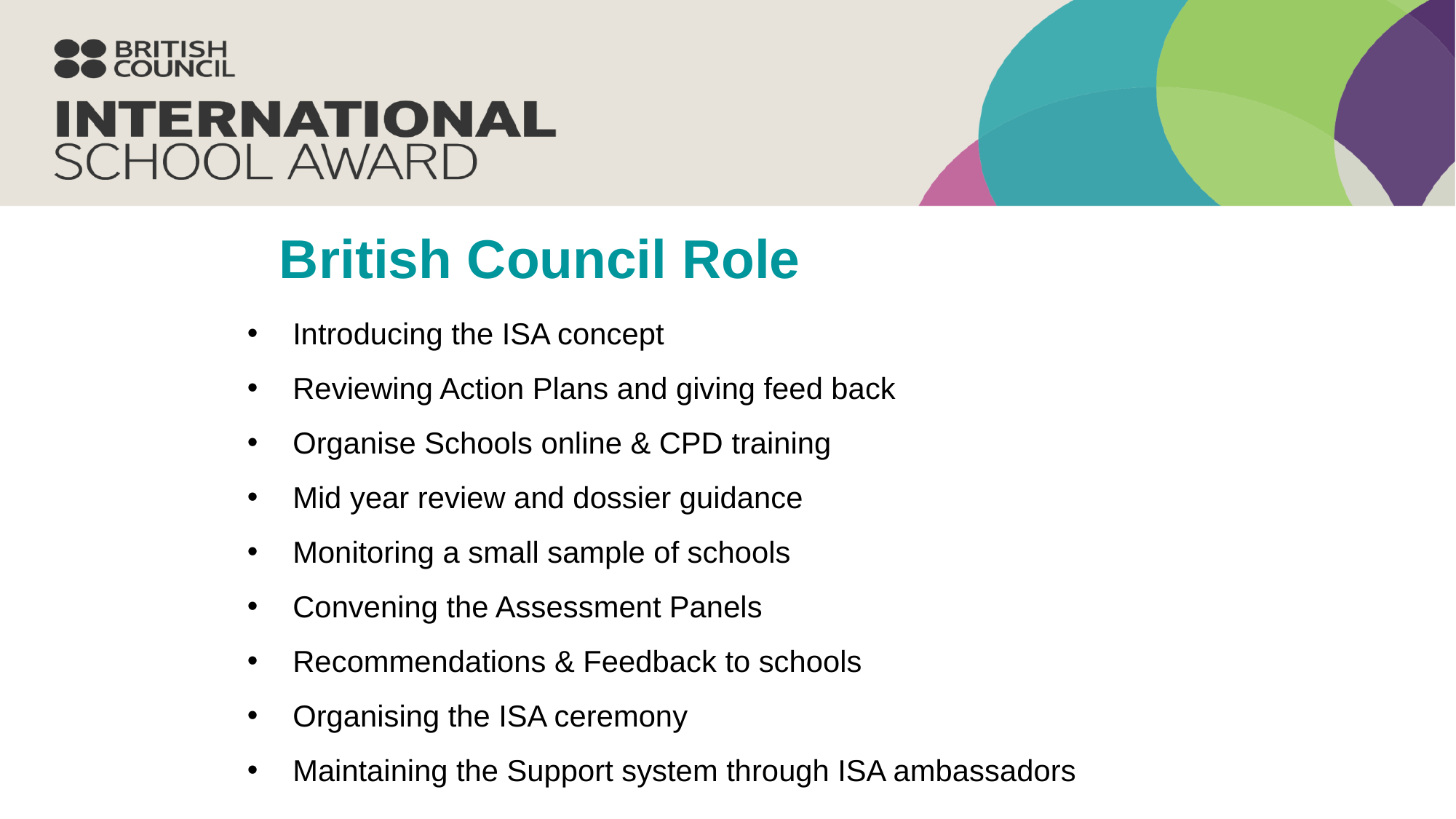

British Council Role
Introducing the ISA concept
Reviewing Action Plans and giving feed back
Organise Schools online & CPD training
Mid year review and dossier guidance
Monitoring a small sample of schools
Convening the Assessment Panels
Recommendations & Feedback to schools
Organising the ISA ceremony
Maintaining the Support system through ISA ambassadors